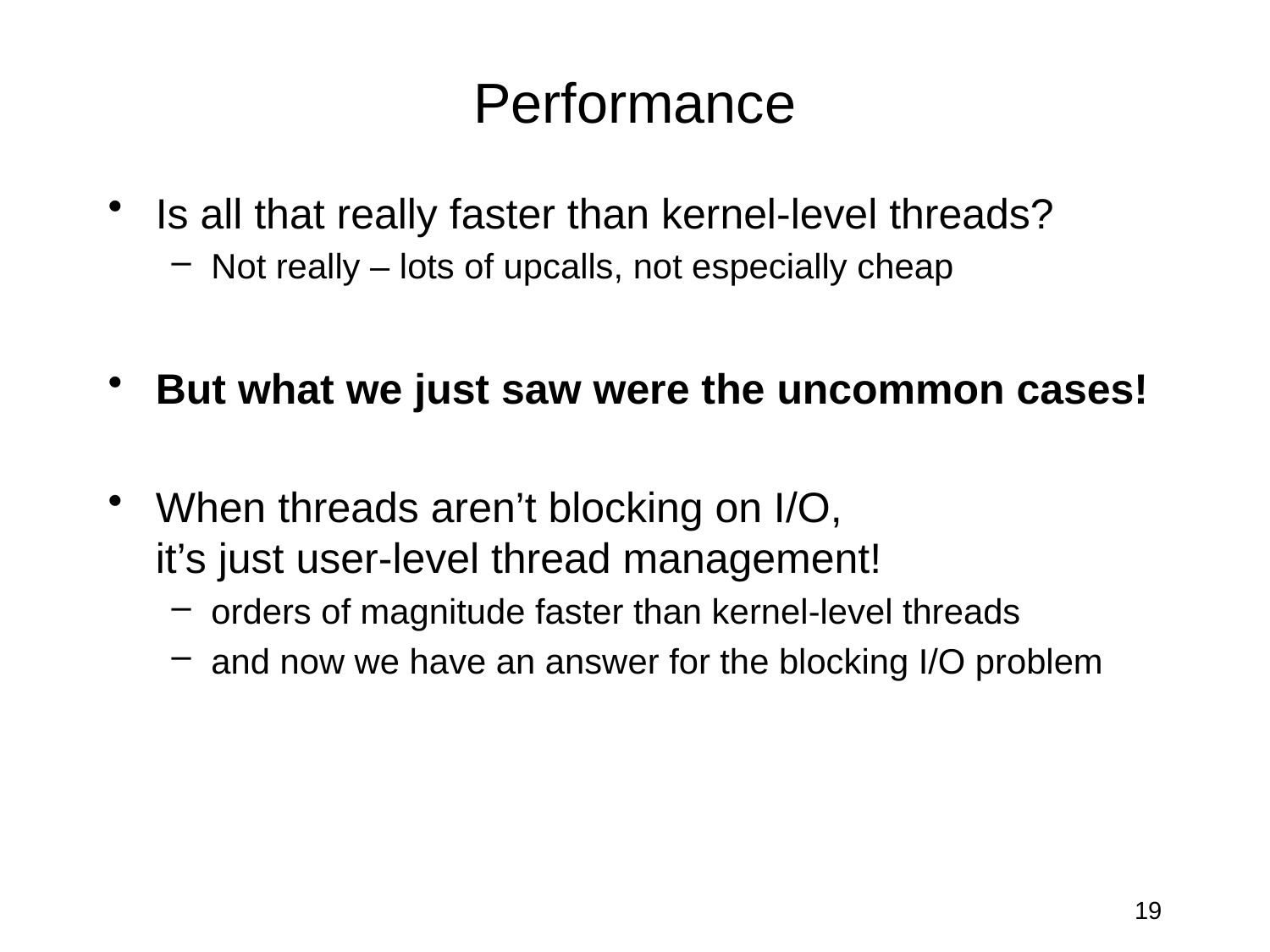

# Performance
Is all that really faster than kernel-level threads?
Not really – lots of upcalls, not especially cheap

But what we just saw were the uncommon cases!

When threads aren’t blocking on I/O,
it’s just user-level thread management!
orders of magnitude faster than kernel-level threads
and now we have an answer for the blocking I/O problem

19